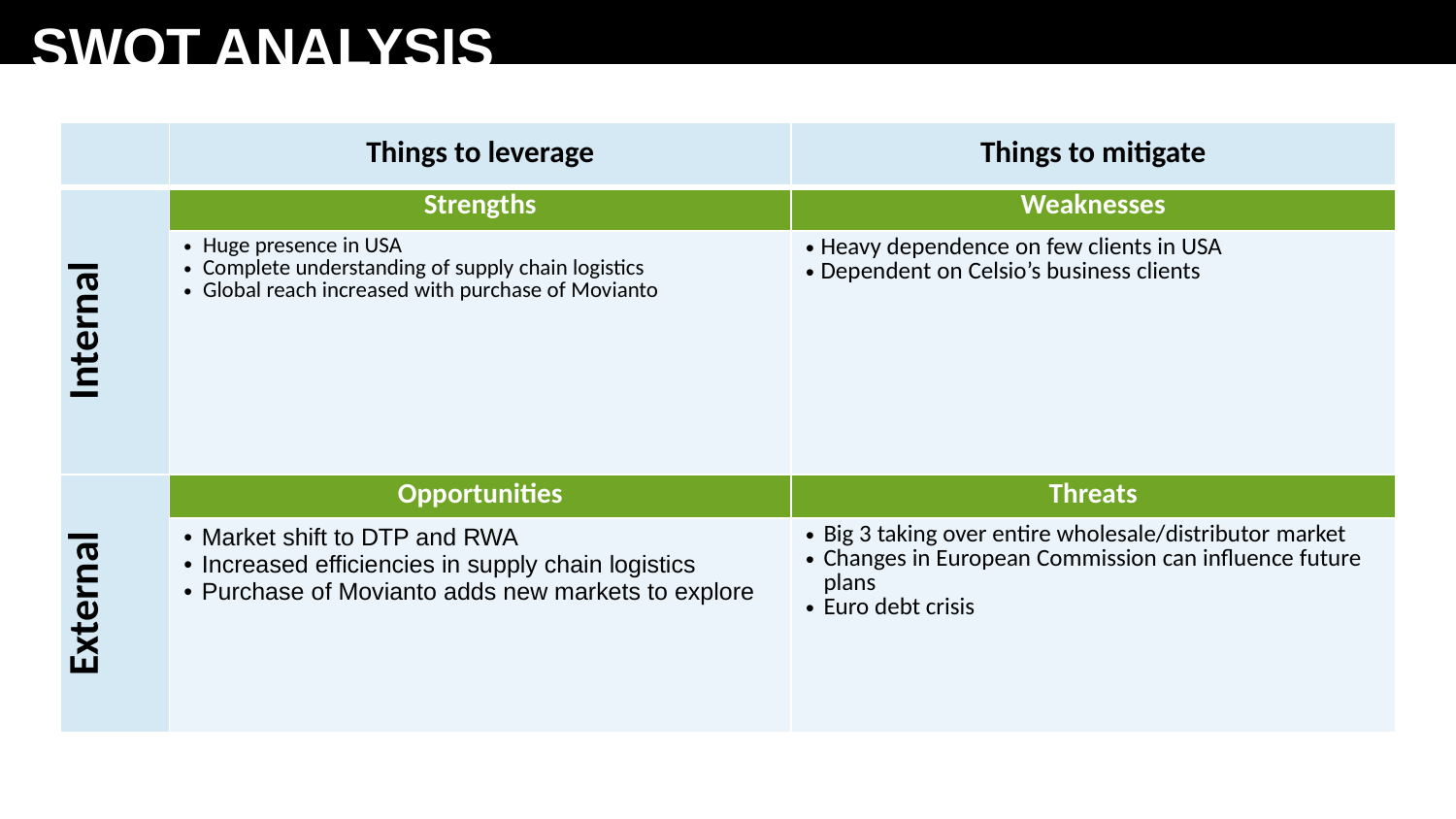

# SWOT ANALYSIS
|  | Things to leverage | Things to mitigate |
| --- | --- | --- |
| Internal | Strengths | Weaknesses |
|  | Huge presence in USA Complete understanding of supply chain logistics Global reach increased with purchase of Movianto | Heavy dependence on few clients in USA Dependent on Celsio’s business clients |
| External | Opportunities | Threats |
|  | Market shift to DTP and RWA Increased efficiencies in supply chain logistics Purchase of Movianto adds new markets to explore | Big 3 taking over entire wholesale/distributor market Changes in European Commission can influence future plans Euro debt crisis |